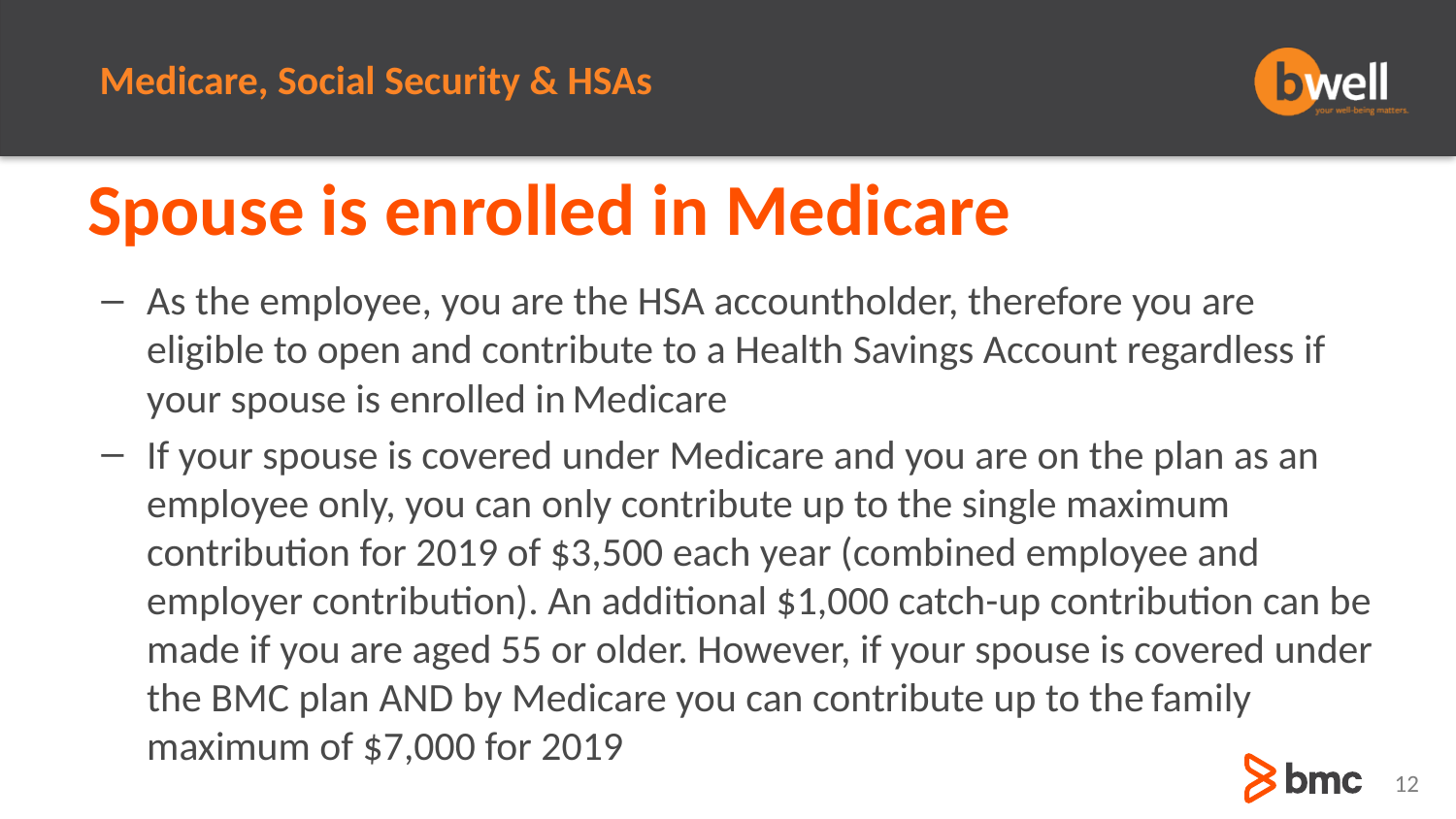

# Spouse is enrolled in Medicare
As the employee, you are the HSA accountholder, therefore you are eligible to open and contribute to a Health Savings Account regardless if your spouse is enrolled in Medicare
If your spouse is covered under Medicare and you are on the plan as an employee only, you can only contribute up to the single maximum contribution for 2019 of $3,500 each year (combined employee and employer contribution). An additional $1,000 catch-up contribution can be made if you are aged 55 or older. However, if your spouse is covered under the BMC plan AND by Medicare you can contribute up to the family maximum of $7,000 for 2019